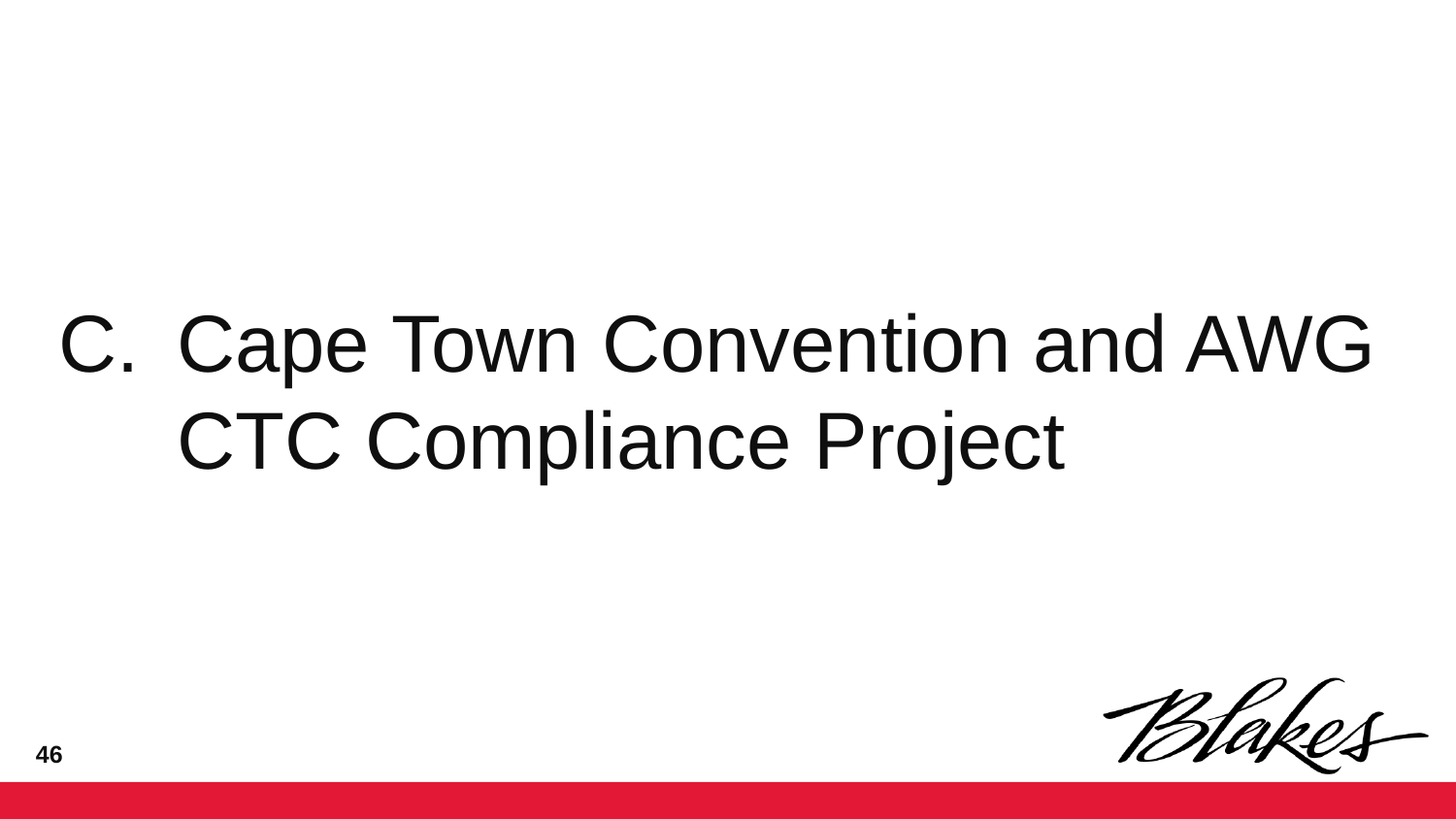

# Cape Town Convention and AWG CTC Compliance Project
46